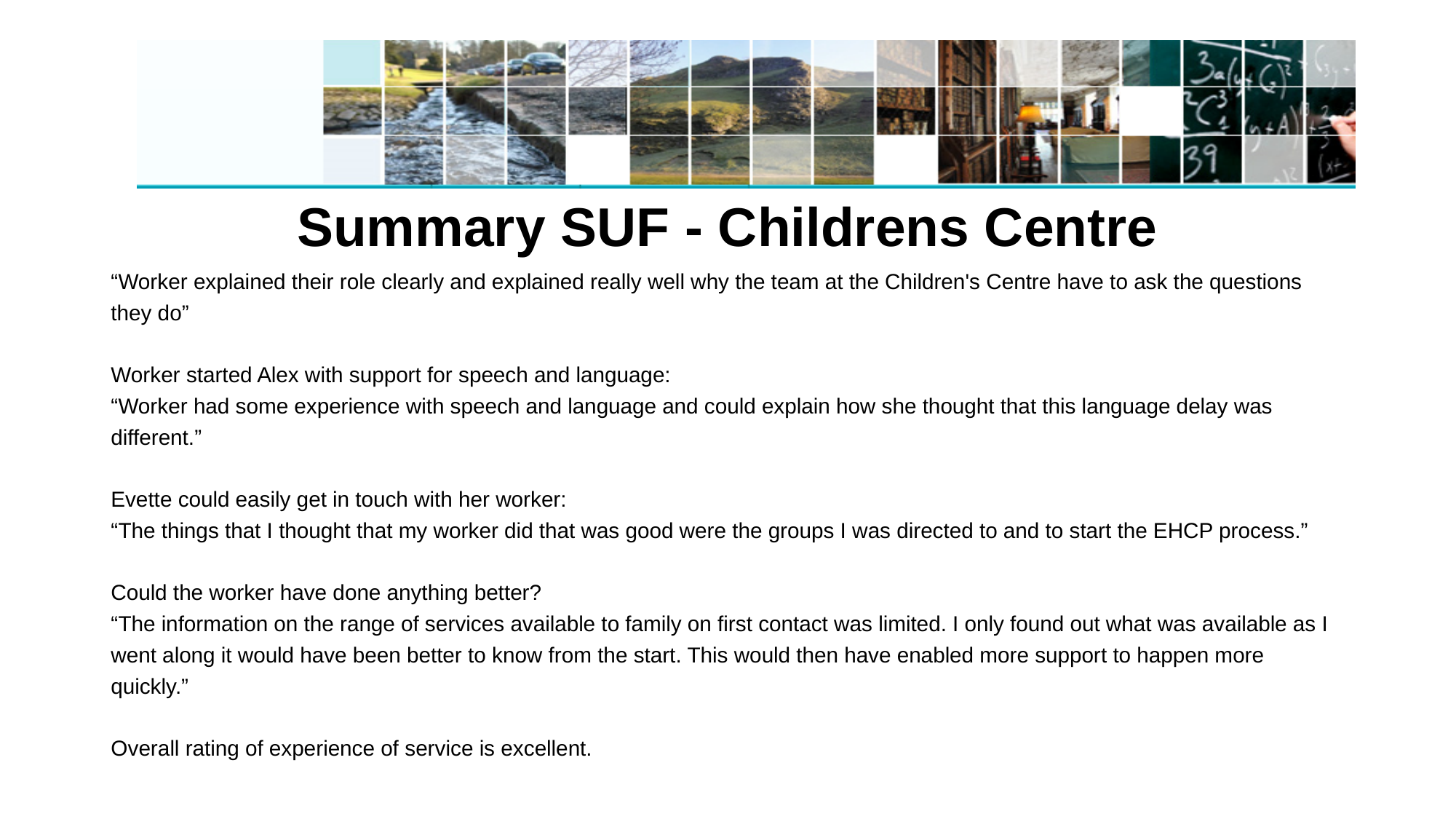

# Summary SUF - Childrens Centre
“Worker explained their role clearly and explained really well why the team at the Children's Centre have to ask the questions they do”

Worker started Alex with support for speech and language:
“Worker had some experience with speech and language and could explain how she thought that this language delay was different.”

Evette could easily get in touch with her worker:
“The things that I thought that my worker did that was good were the groups I was directed to and to start the EHCP process.”

Could the worker have done anything better?
“The information on the range of services available to family on first contact was limited. I only found out what was available as I went along it would have been better to know from the start. This would then have enabled more support to happen more quickly.”

Overall rating of experience of service is excellent.